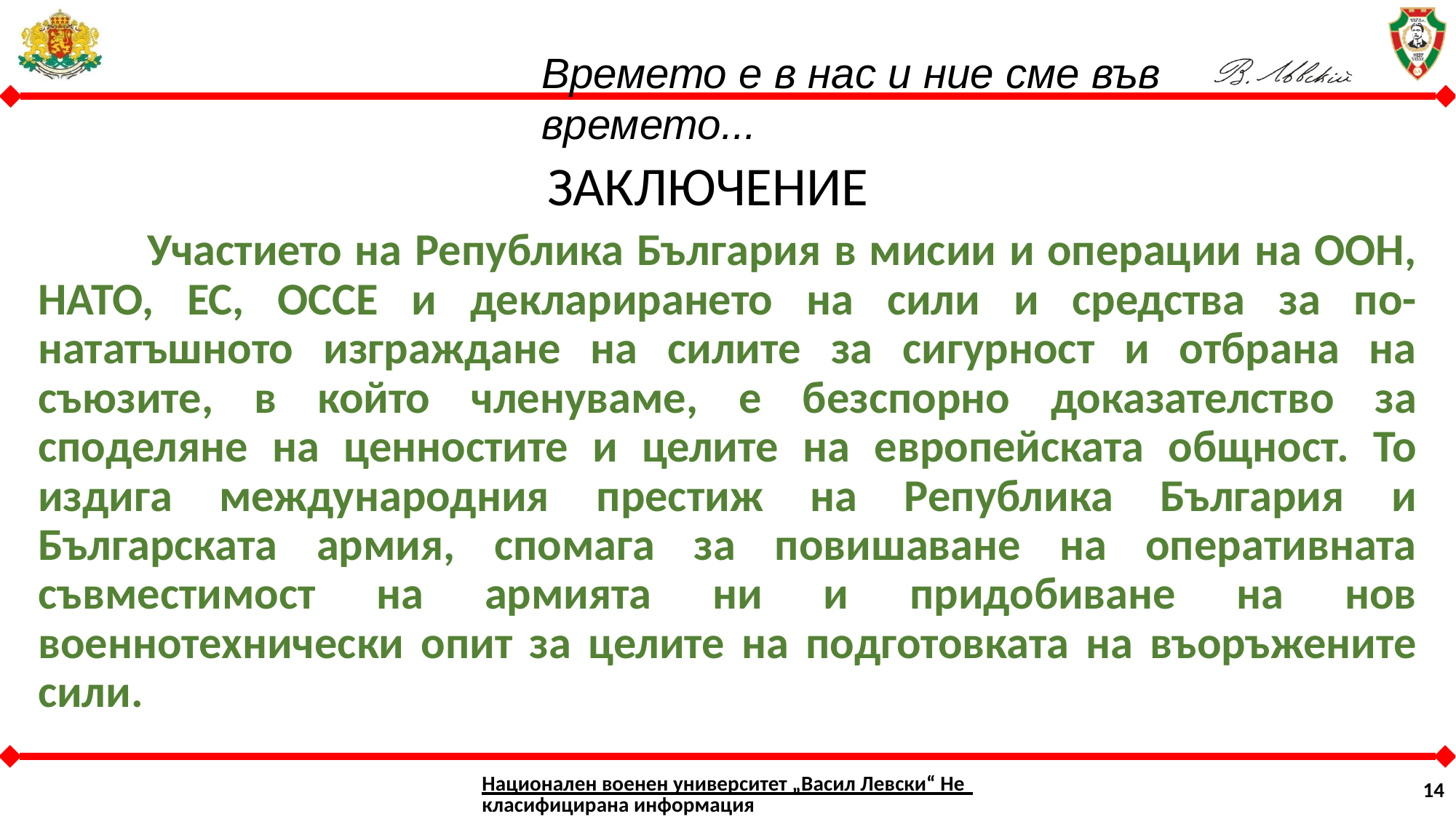

ЗАКЛЮЧЕНИЕ
		Участието на Република България в мисии и операции на ООН, НАТО, ЕС, ОССЕ и декларирането на сили и средства за по-нататъшното изграждане на силите за сигурност и отбрана на съюзите, в който членуваме, е безспорно доказателство за споделяне на ценностите и целите на европейската общност. То издига международния престиж на Република България и Българската армия, спомага за повишаване на оперативната съвместимост на армията ни и придобиване на нов военнотехнически опит за целите на подготовката на въоръжените сили.

Национален военен университет „Васил Левски“ Некласифицирана информация
14